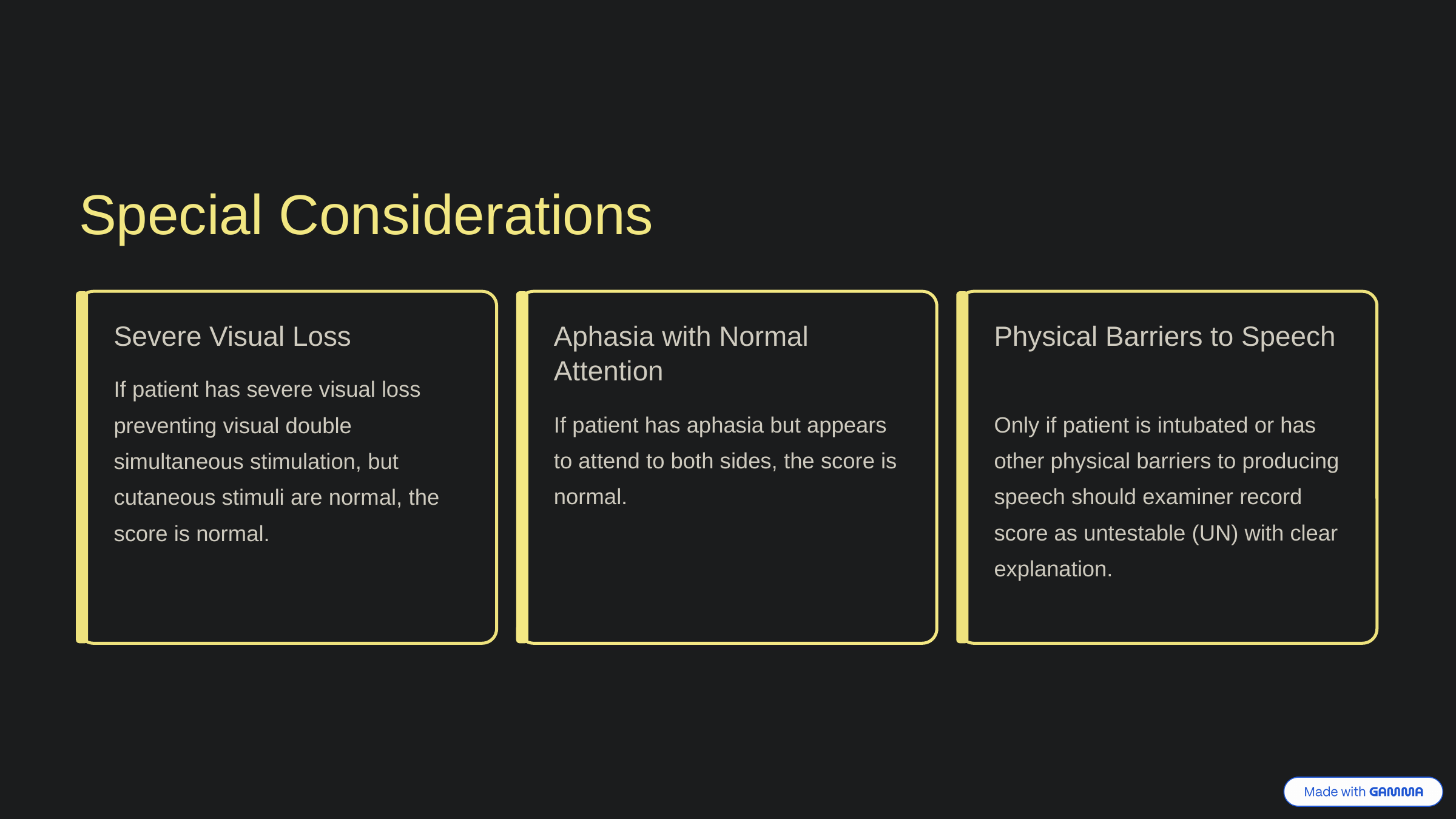

Special Considerations

Severe Visual Loss
Aphasia with Normal Attention
Physical Barriers to Speech
If patient has severe visual loss preventing visual double simultaneous stimulation, but cutaneous stimuli are normal, the score is normal.
If patient has aphasia but appears to attend to both sides, the score is normal.
Only if patient is intubated or has other physical barriers to producing speech should examiner record score as untestable (UN) with clear explanation.